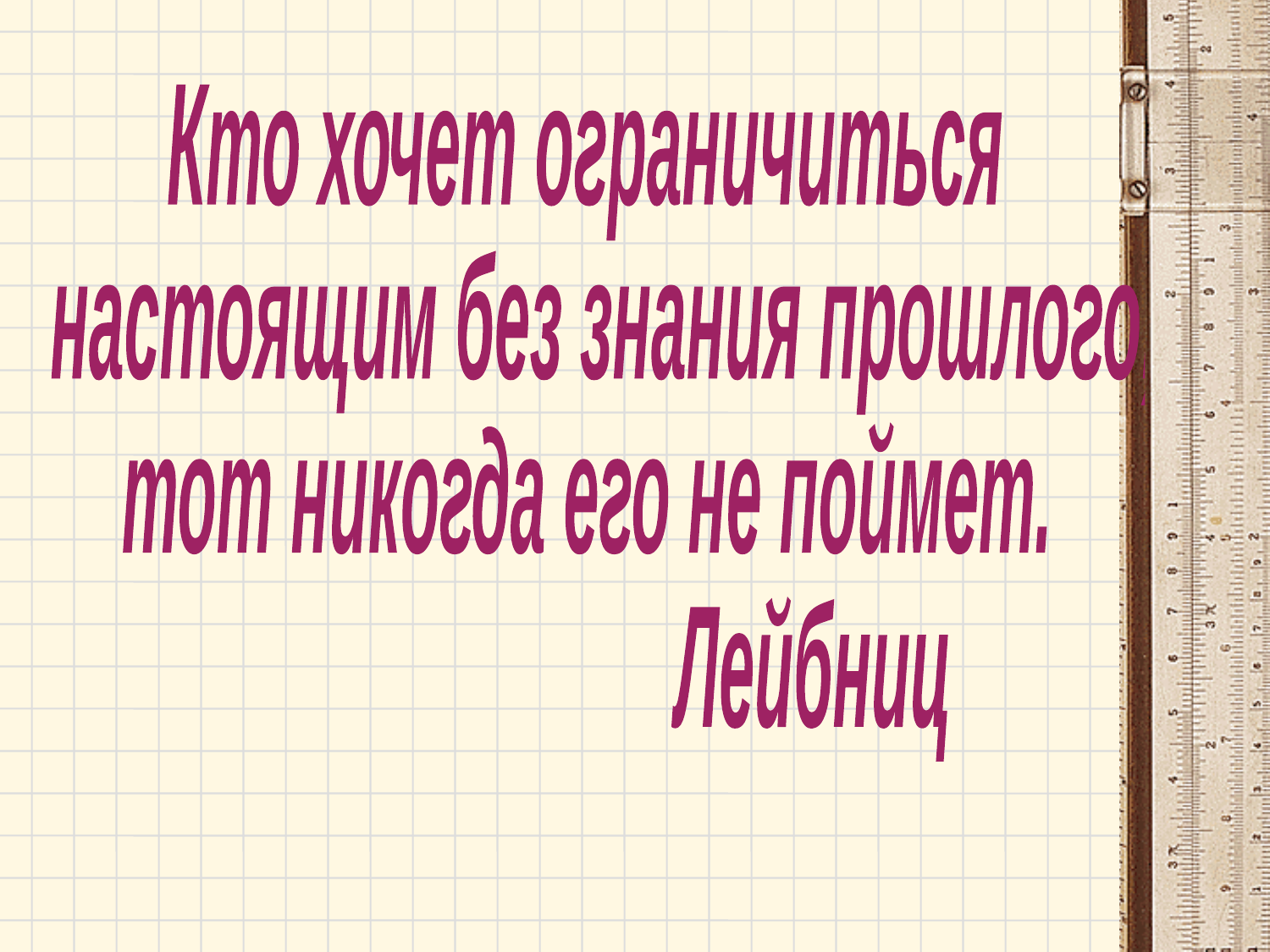

Кто хочет ограничиться
 настоящим без знания прошлого,
тот никогда его не поймет.
             Лейбниц